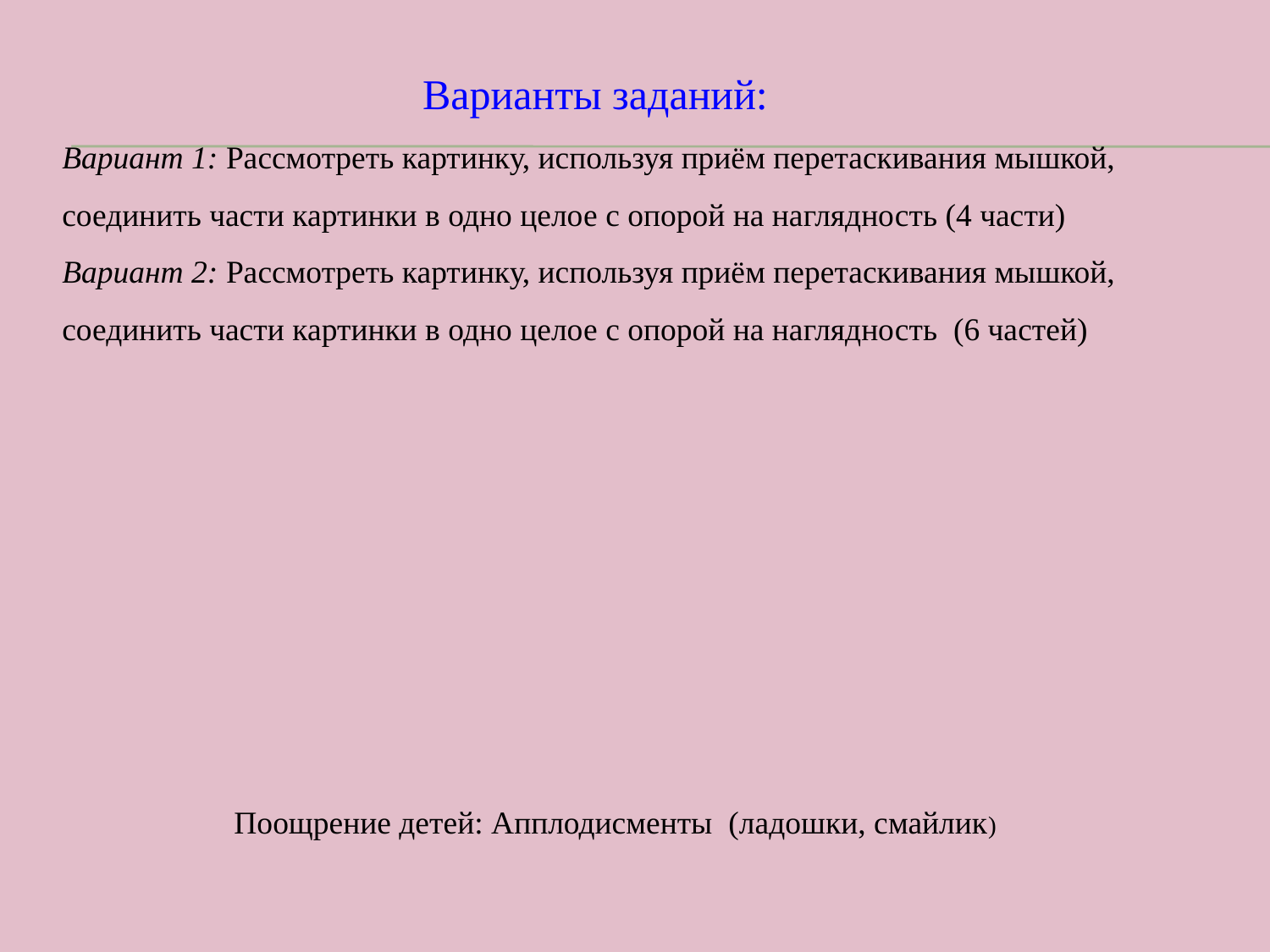

Варианты заданий:
Вариант 1: Рассмотреть картинку, используя приём перетаскивания мышкой, соединить части картинки в одно целое с опорой на наглядность (4 части)
Вариант 2: Рассмотреть картинку, используя приём перетаскивания мышкой, соединить части картинки в одно целое с опорой на наглядность  (6 частей)

Поощрение детей: Апплодисменты  (ладошки, смайлик)